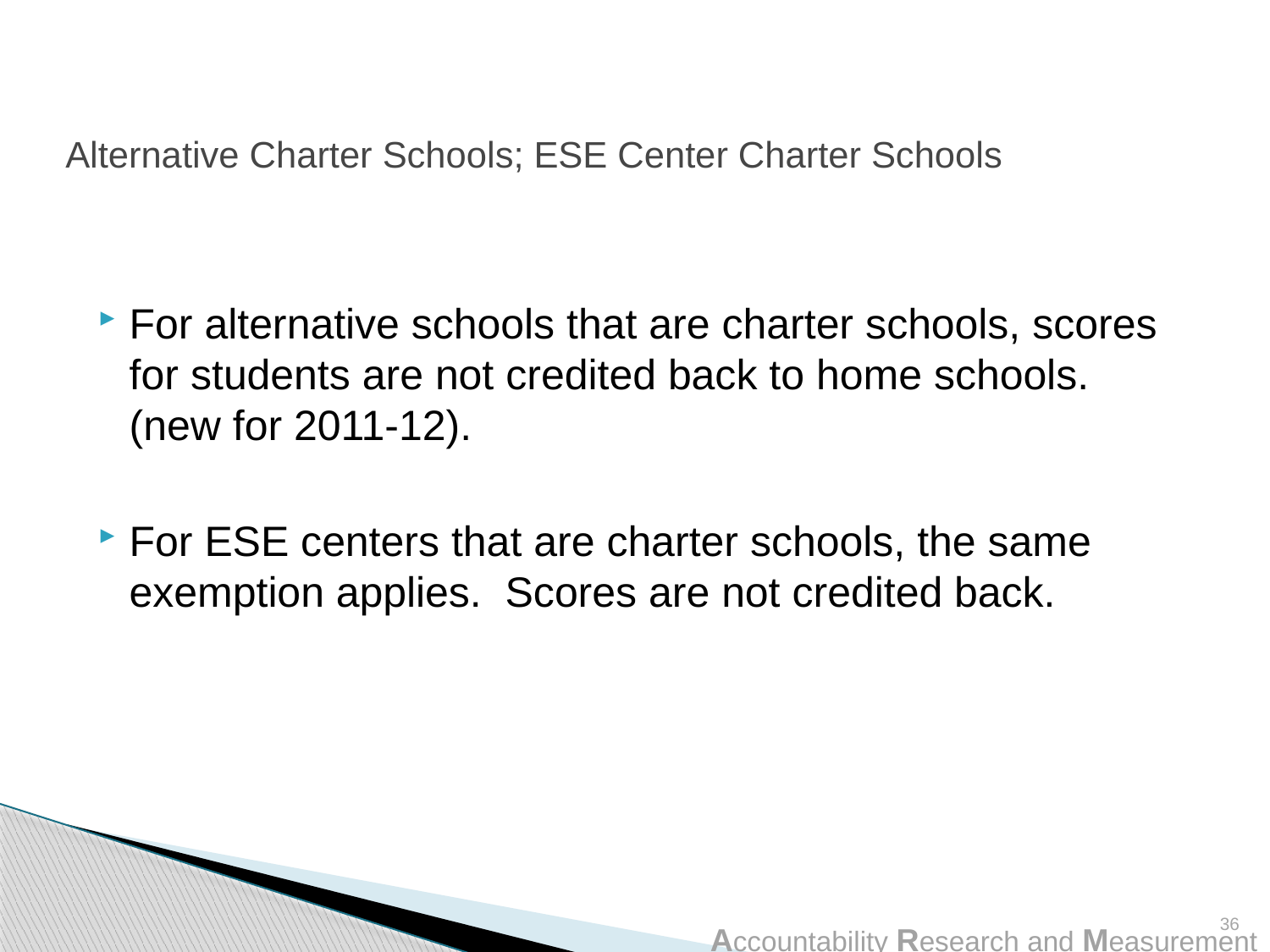

# Alternative Charter Schools; ESE Center Charter Schools

For alternative schools that are charter schools, scores for students are not credited back to home schools.   (new for 2011-12).

For ESE centers that are charter schools, the same exemption applies.  Scores are not credited back.

36